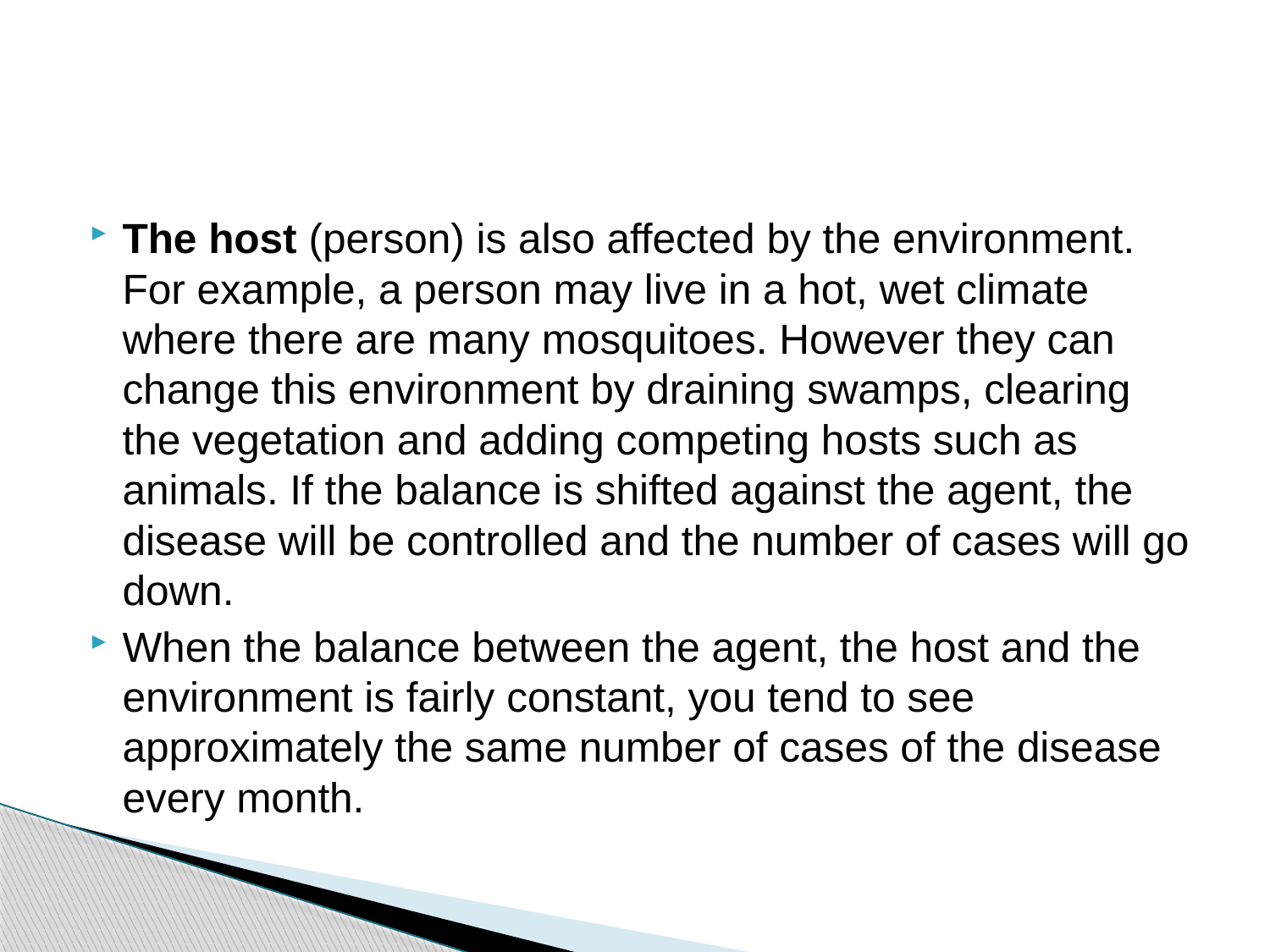

#
The host (person) is also affected by the environment. For example, a person may live in a hot, wet climate where there are many mosquitoes. However they can change this environment by draining swamps, clearing the vegetation and adding competing hosts such as animals. If the balance is shifted against the agent, the disease will be controlled and the number of cases will go down.
When the balance between the agent, the host and the environment is fairly constant, you tend to see approximately the same number of cases of the disease every month.